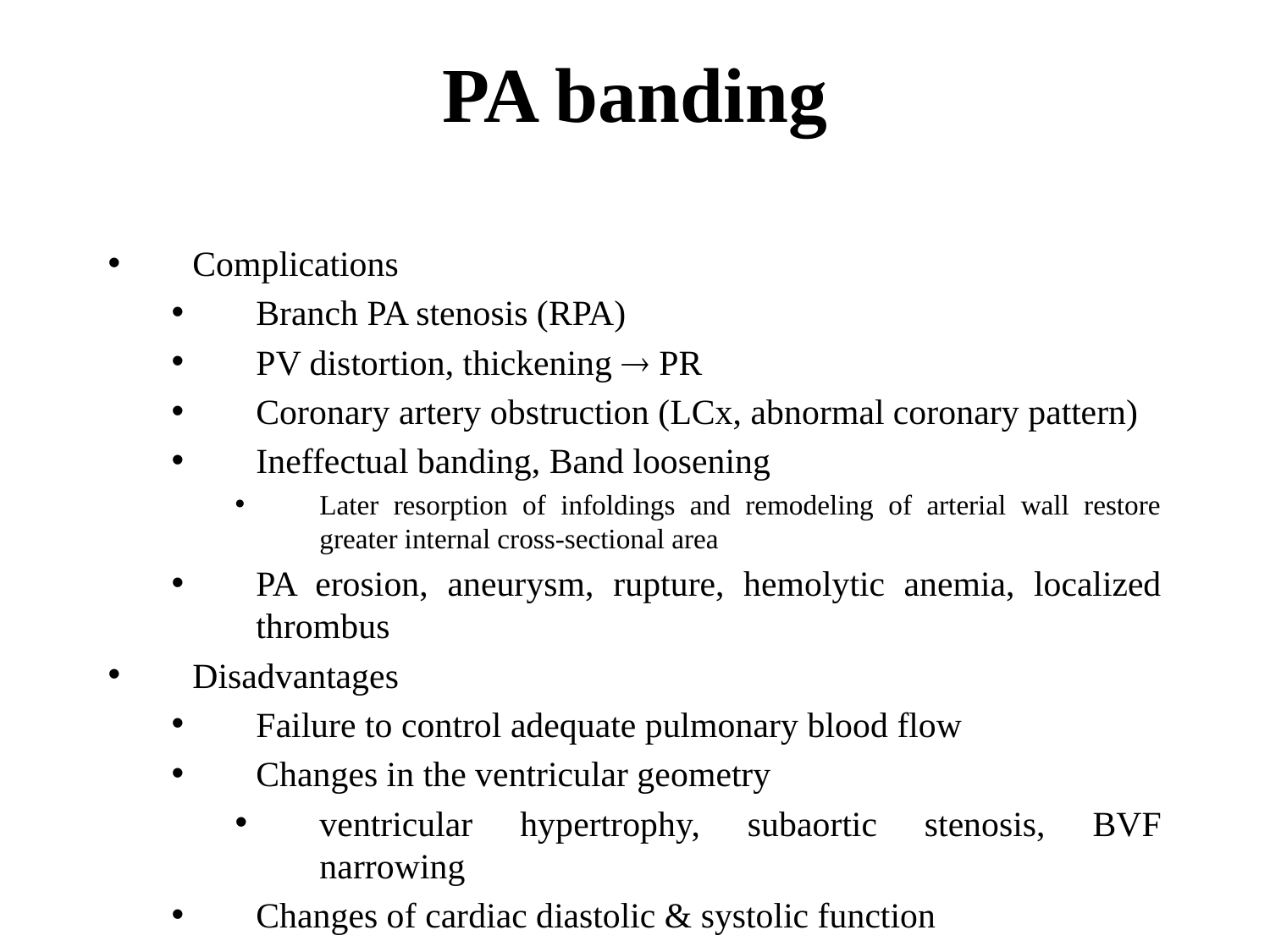

PA banding
Complications
Branch PA stenosis (RPA)
PV distortion, thickening → PR
Coronary artery obstruction (LCx, abnormal coronary pattern)
Ineffectual banding, Band loosening
Later resorption of infoldings and remodeling of arterial wall restore greater internal cross-sectional area
PA erosion, aneurysm, rupture, hemolytic anemia, localized thrombus
Disadvantages
Failure to control adequate pulmonary blood flow
Changes in the ventricular geometry
ventricular hypertrophy, subaortic stenosis, BVF narrowing
Changes of cardiac diastolic & systolic function